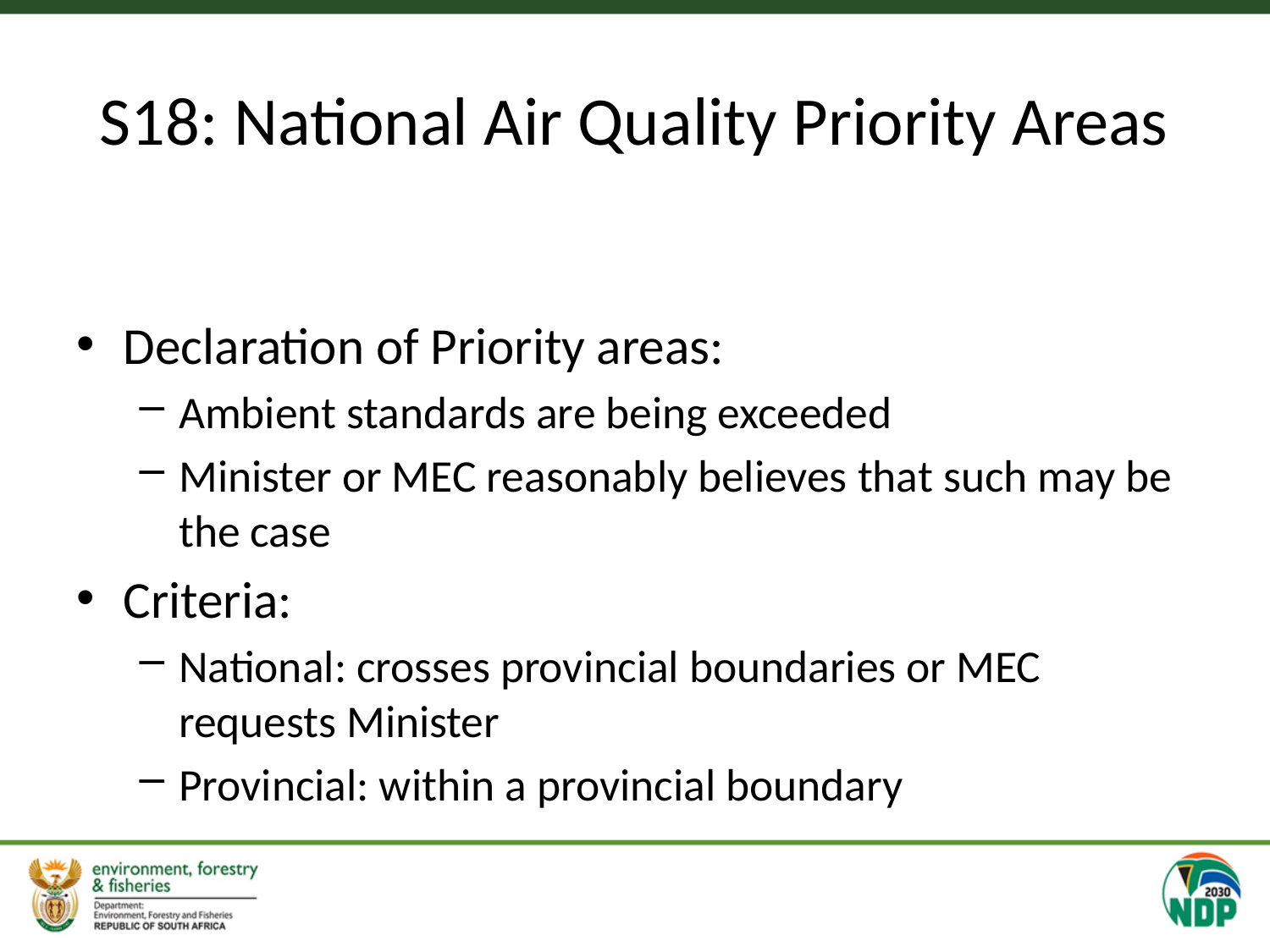

# S18: National Air Quality Priority Areas

Declaration of Priority areas:
Ambient standards are being exceeded
Minister or MEC reasonably believes that such may be the case
Criteria:
National: crosses provincial boundaries or MEC requests Minister
Provincial: within a provincial boundary